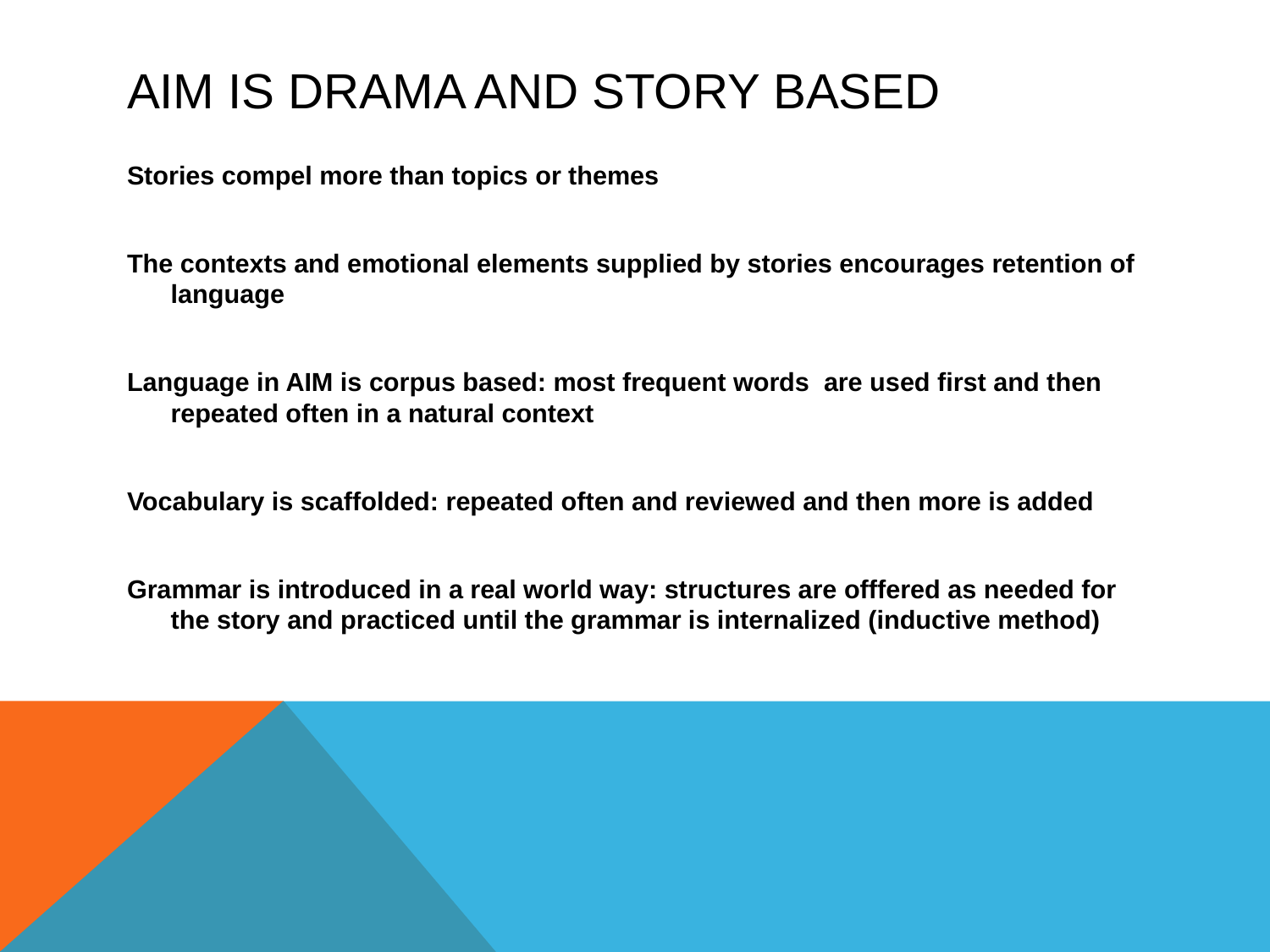

# AIM IS DRAMA AND STORY BASED
Stories compel more than topics or themes

The contexts and emotional elements supplied by stories encourages retention of language

Language in AIM is corpus based: most frequent words  are used first and then repeated often in a natural context

Vocabulary is scaffolded: repeated often and reviewed and then more is added

Grammar is introduced in a real world way: structures are offfered as needed for the story and practiced until the grammar is internalized (inductive method)